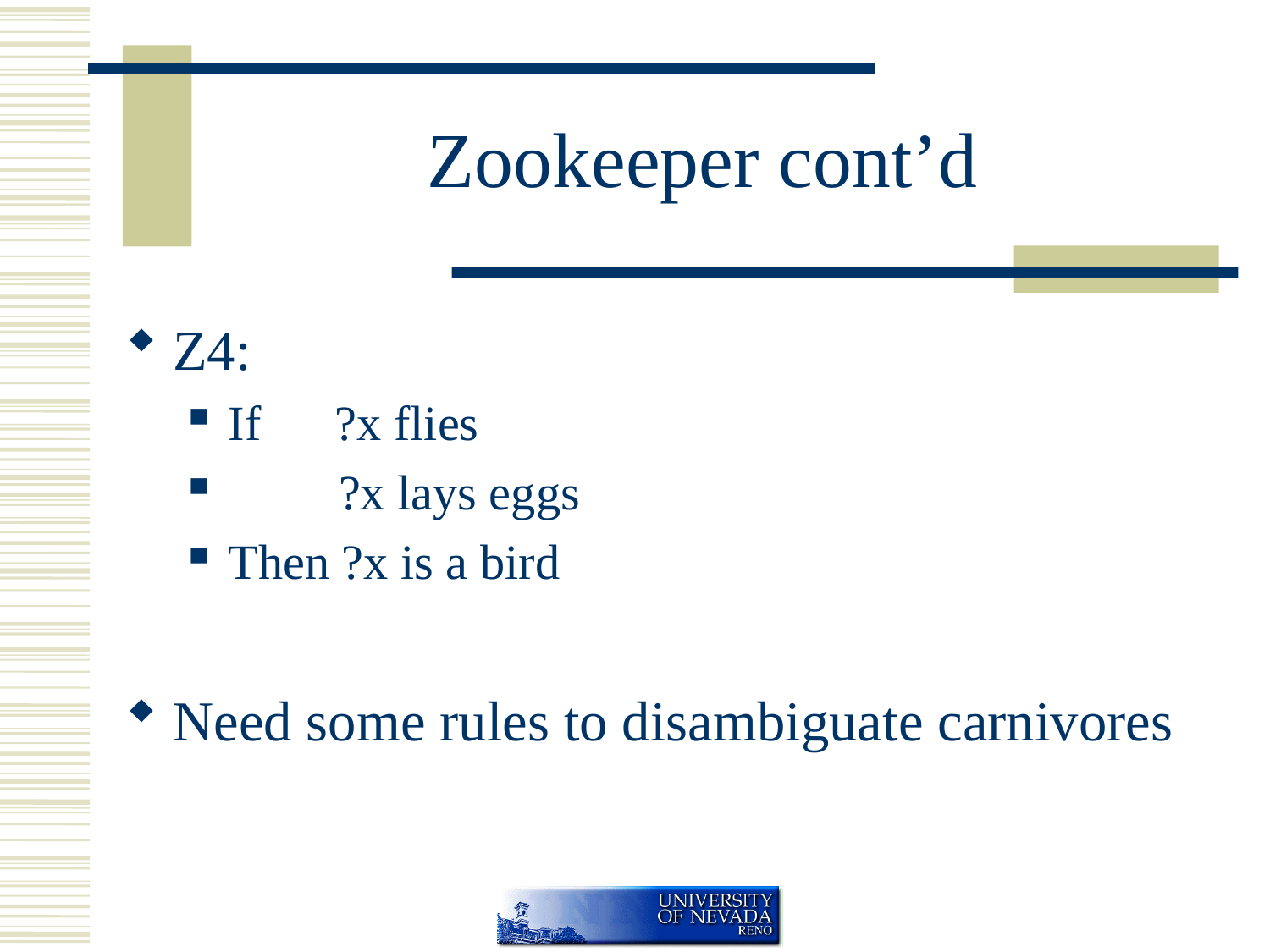

# Zookeeper cont’d
Z4:
If      ?x flies
         ?x lays eggs
Then ?x is a bird

Need some rules to disambiguate carnivores